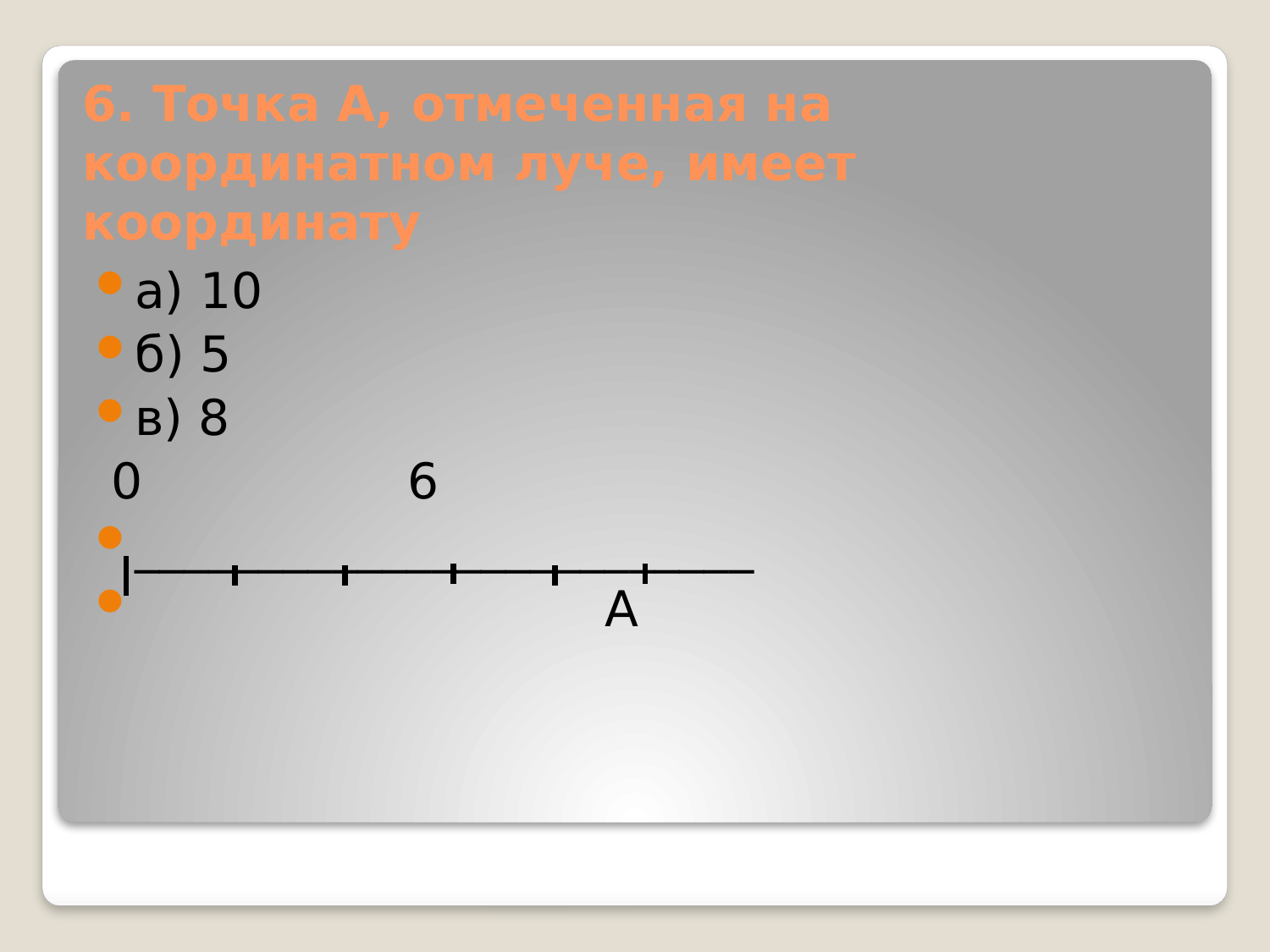

# 6. Точка А, отмеченная на координатном луче, имеет координату
а) 10
б) 5
в) 8
 0                 6
_________________________
                              А